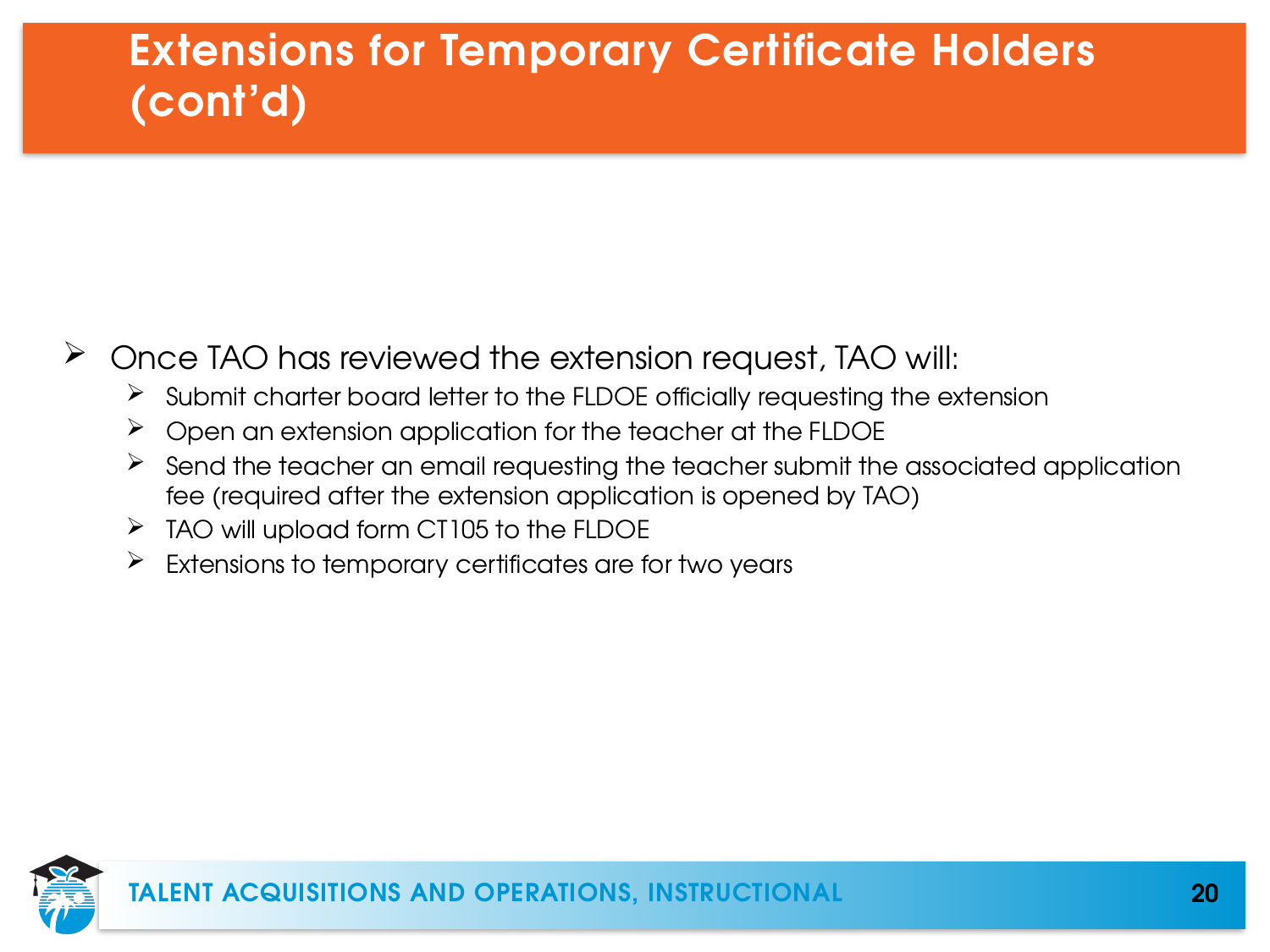

# Extensions for Temporary Certificate Holders (cont’d)
Once TAO has reviewed the extension request, TAO will:
Submit charter board letter to the FLDOE officially requesting the extension
Open an extension application for the teacher at the FLDOE
Send the teacher an email requesting the teacher submit the associated application fee (required after the extension application is opened by TAO)
TAO will upload form CT105 to the FLDOE
Extensions to temporary certificates are for two years

TALENT ACQUISITIONS AND operations, instructional
20